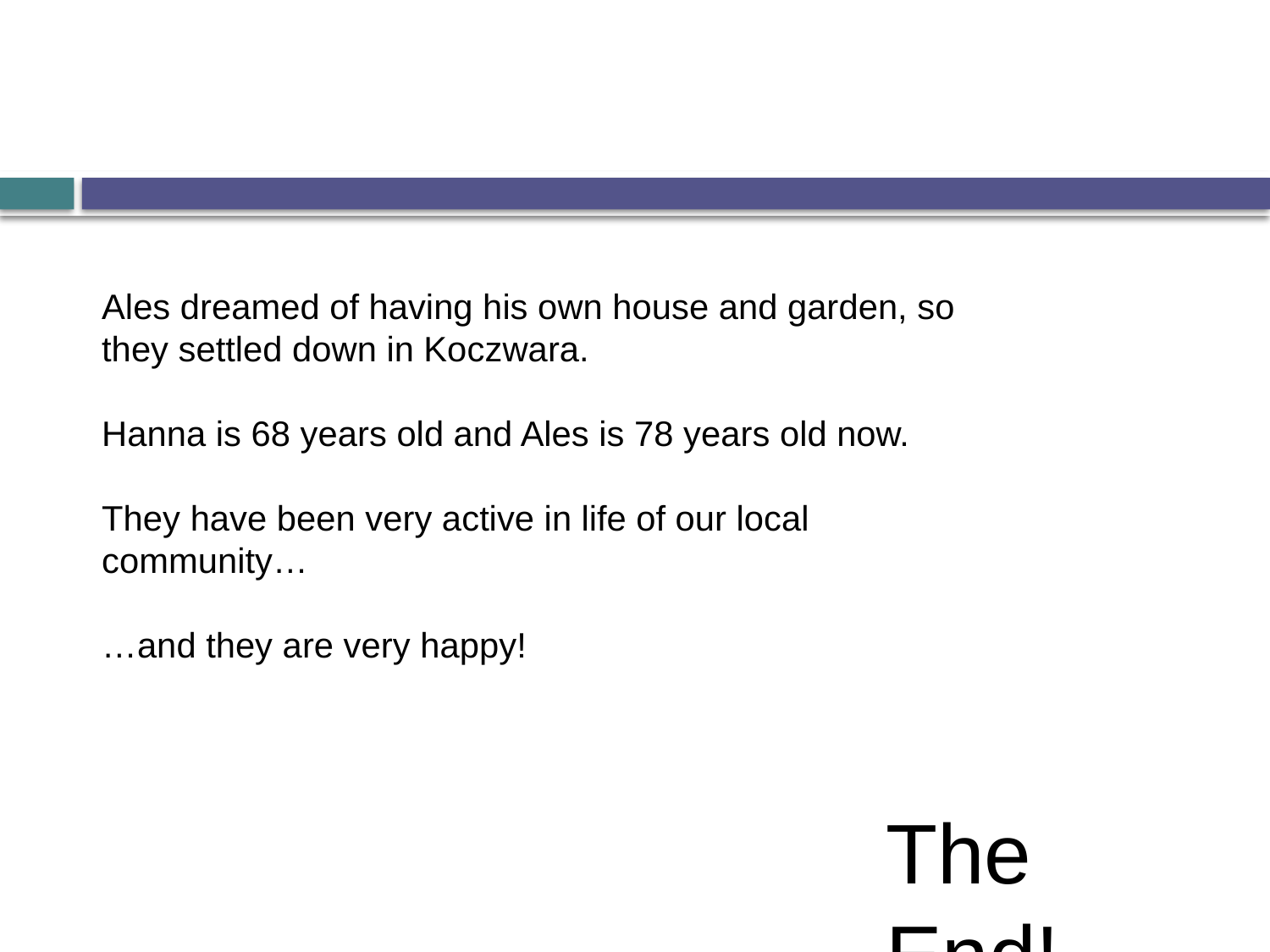

#
Ales dreamed of having his own house and garden, so they settled down in Koczwara.

Hanna is 68 years old and Ales is 78 years old now.

They have been very active in life of our local community…

…and they are very happy!
The End!